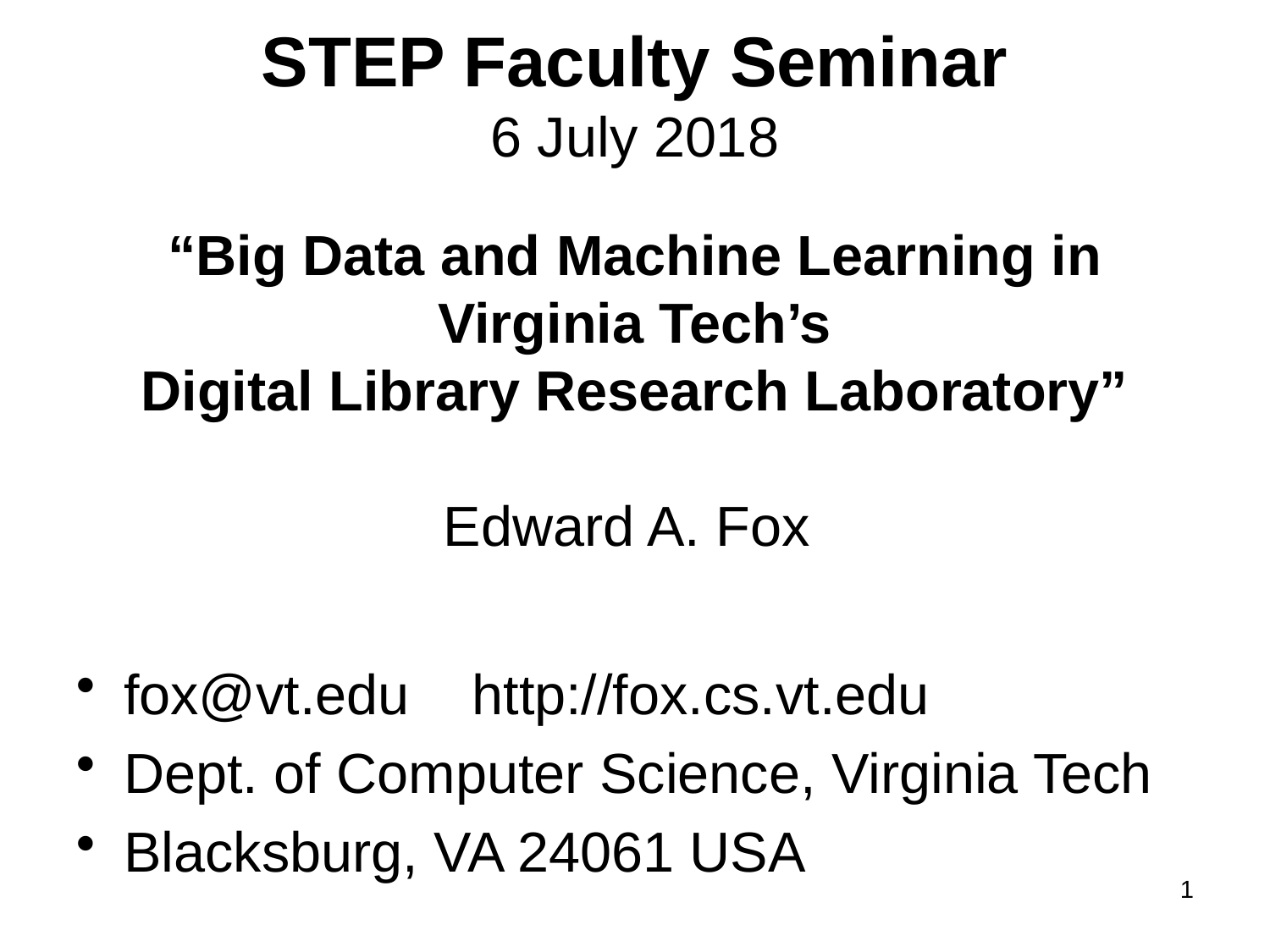

# STEP Faculty Seminar 6 July 2018 “Big Data and Machine Learning in Virginia Tech’s Digital Library Research Laboratory” Edward A. Fox
fox@vt.edu    http://fox.cs.vt.edu
Dept. of Computer Science, Virginia Tech
Blacksburg, VA 24061 USA
1